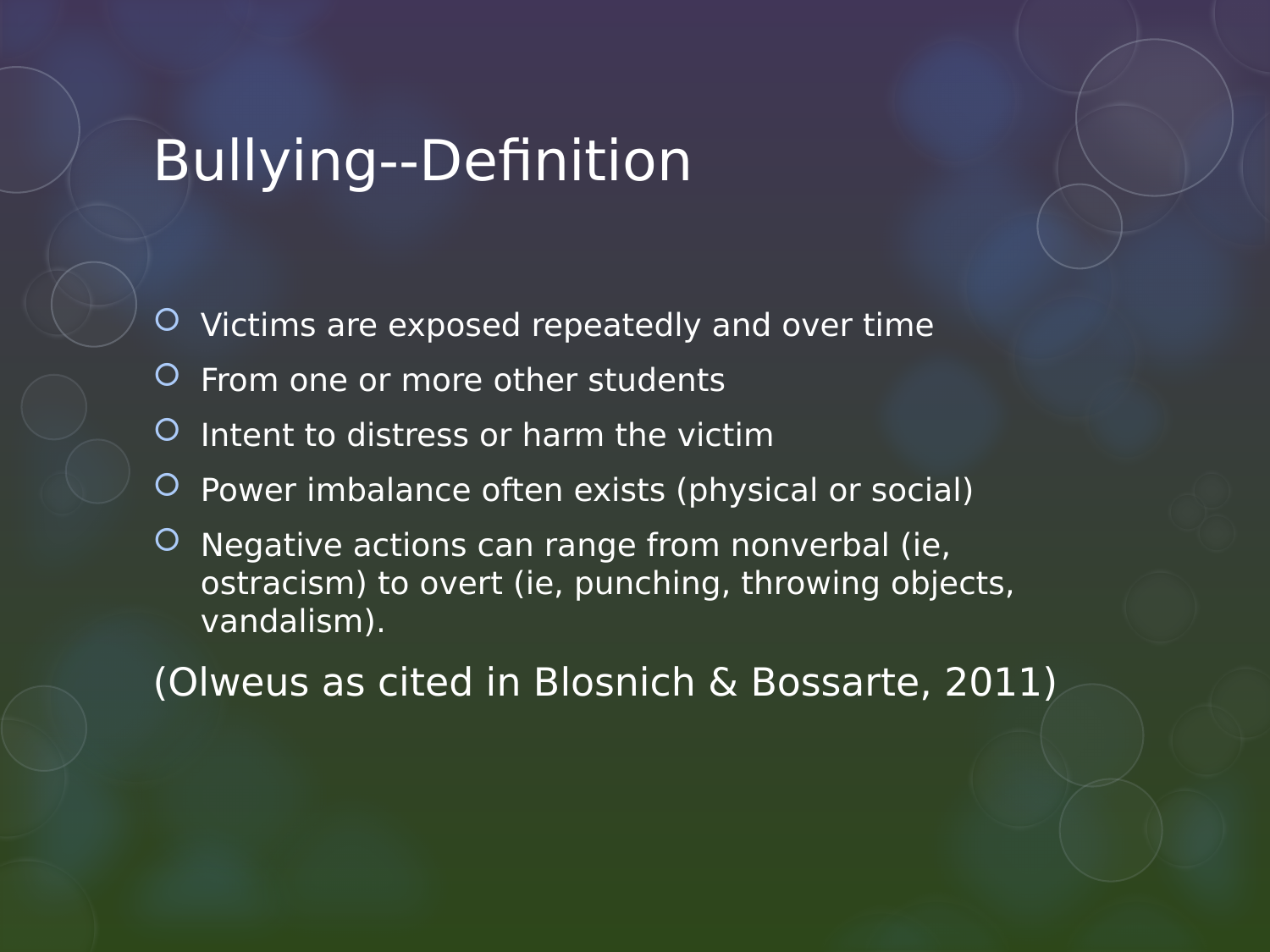

# Bullying--Definition
Victims are exposed repeatedly and over time
From one or more other students
Intent to distress or harm the victim
Power imbalance often exists (physical or social)
Negative actions can range from nonverbal (ie, ostracism) to overt (ie, punching, throwing objects, vandalism).
(Olweus as cited in Blosnich & Bossarte, 2011)